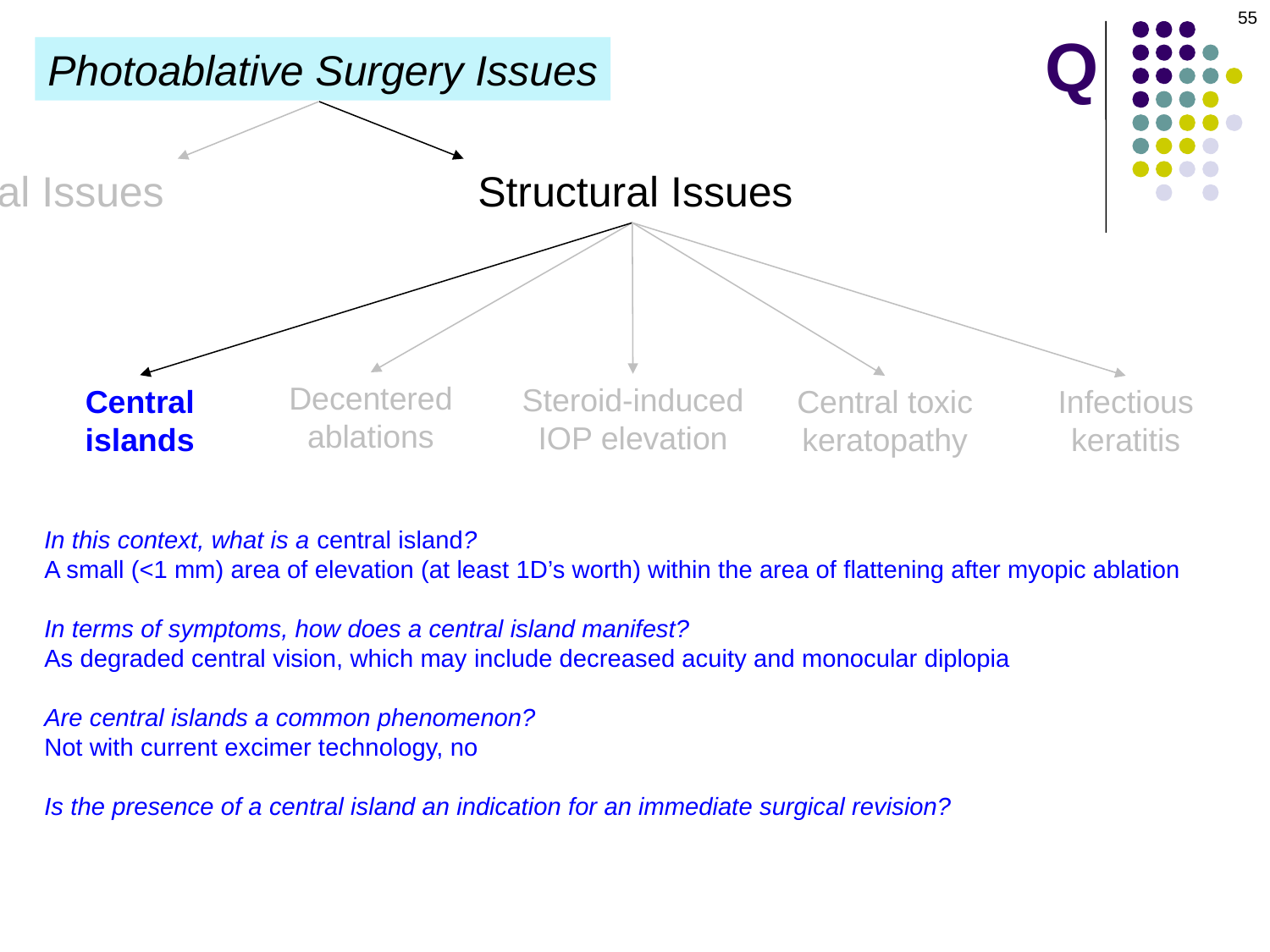

55
Q
Photoablative Surgery Issues
al Issues
Structural Issues
Decentered
ablations
Steroid-induced
IOP elevation
Central
islands
Central toxic
keratopathy
Infectious
keratitis
In this context, what is a central island?
A small (<1 mm) area of elevation (at least 1D’s worth) within the area of flattening after myopic ablation

In terms of symptoms, how does a central island manifest?
As degraded central vision, which may include decreased acuity and monocular diplopia

Are central islands a common phenomenon?
Not with current excimer technology, no

Is the presence of a central island an indication for an immediate surgical revision?